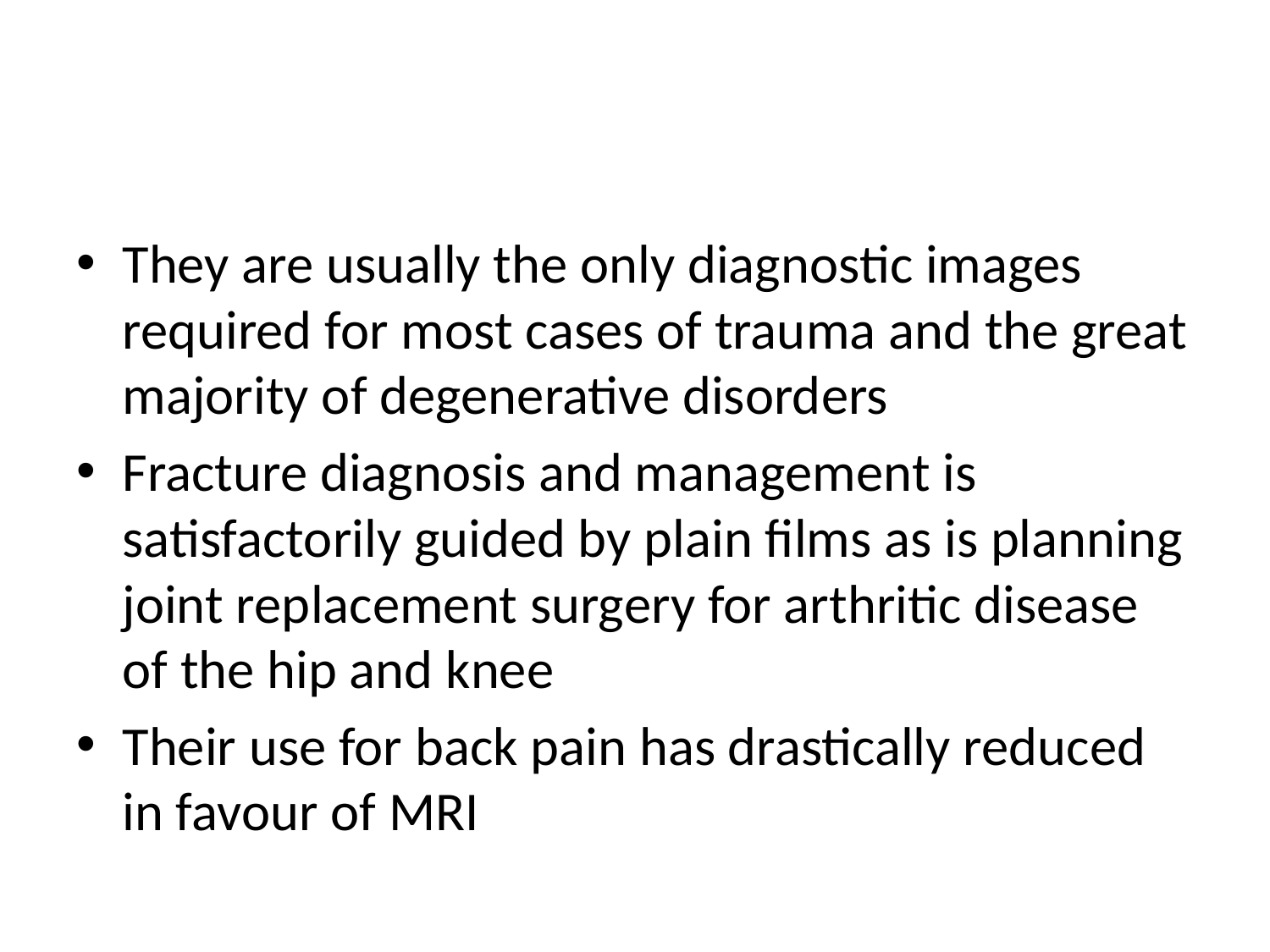

#
They are usually the only diagnostic images required for most cases of trauma and the great majority of degenerative disorders
Fracture diagnosis and management is satisfactorily guided by plain films as is planning joint replacement surgery for arthritic disease of the hip and knee
Their use for back pain has drastically reduced in favour of MRI